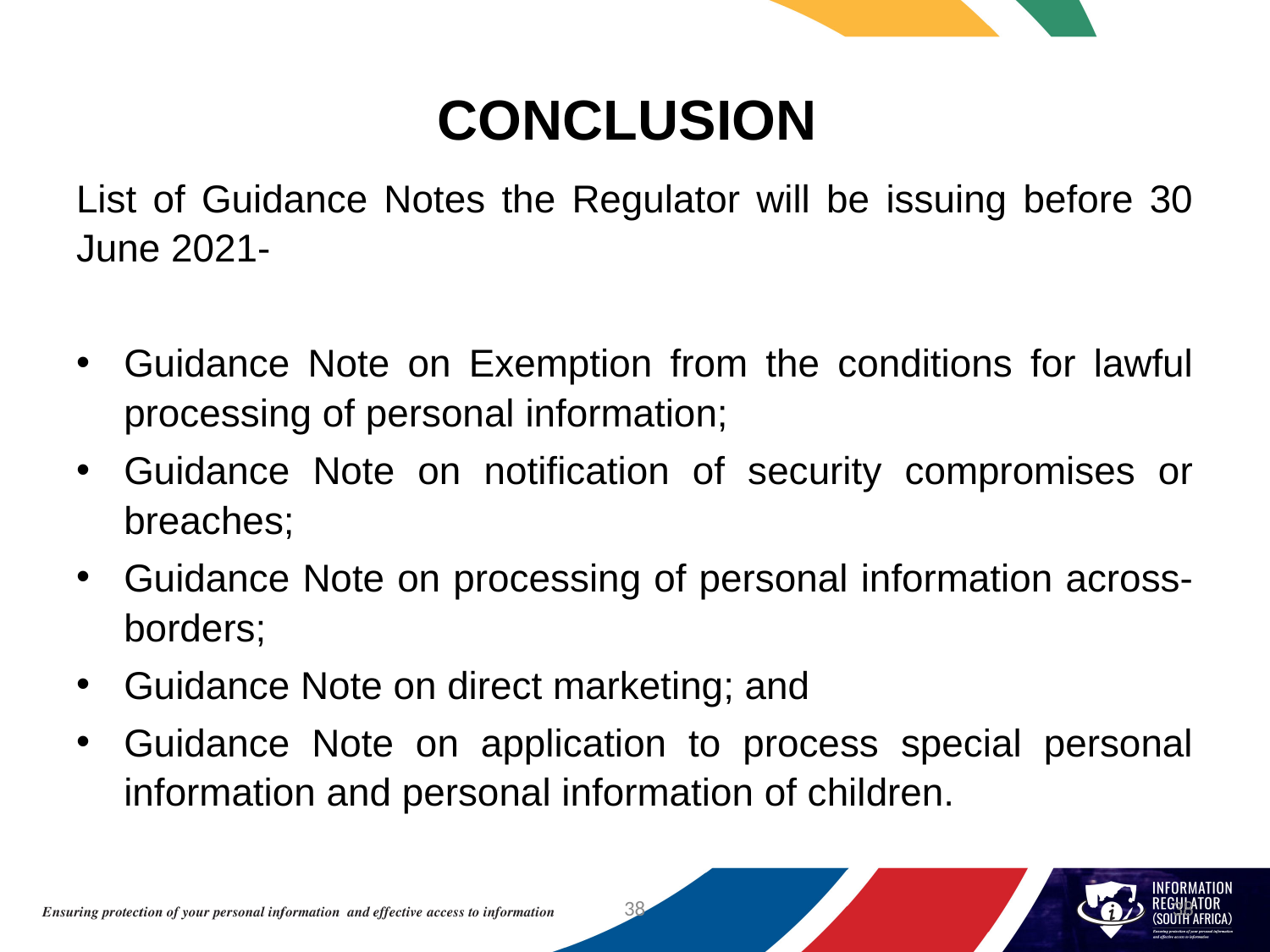

# CONCLUSION
List of Guidance Notes the Regulator will be issuing before 30 June 2021-

Guidance Note on Exemption from the conditions for lawful processing of personal information;
Guidance Note on notification of security compromises or breaches;
Guidance Note on processing of personal information across-borders;
Guidance Note on direct marketing; and
Guidance Note on application to process special personal information and personal information of children.

38
38